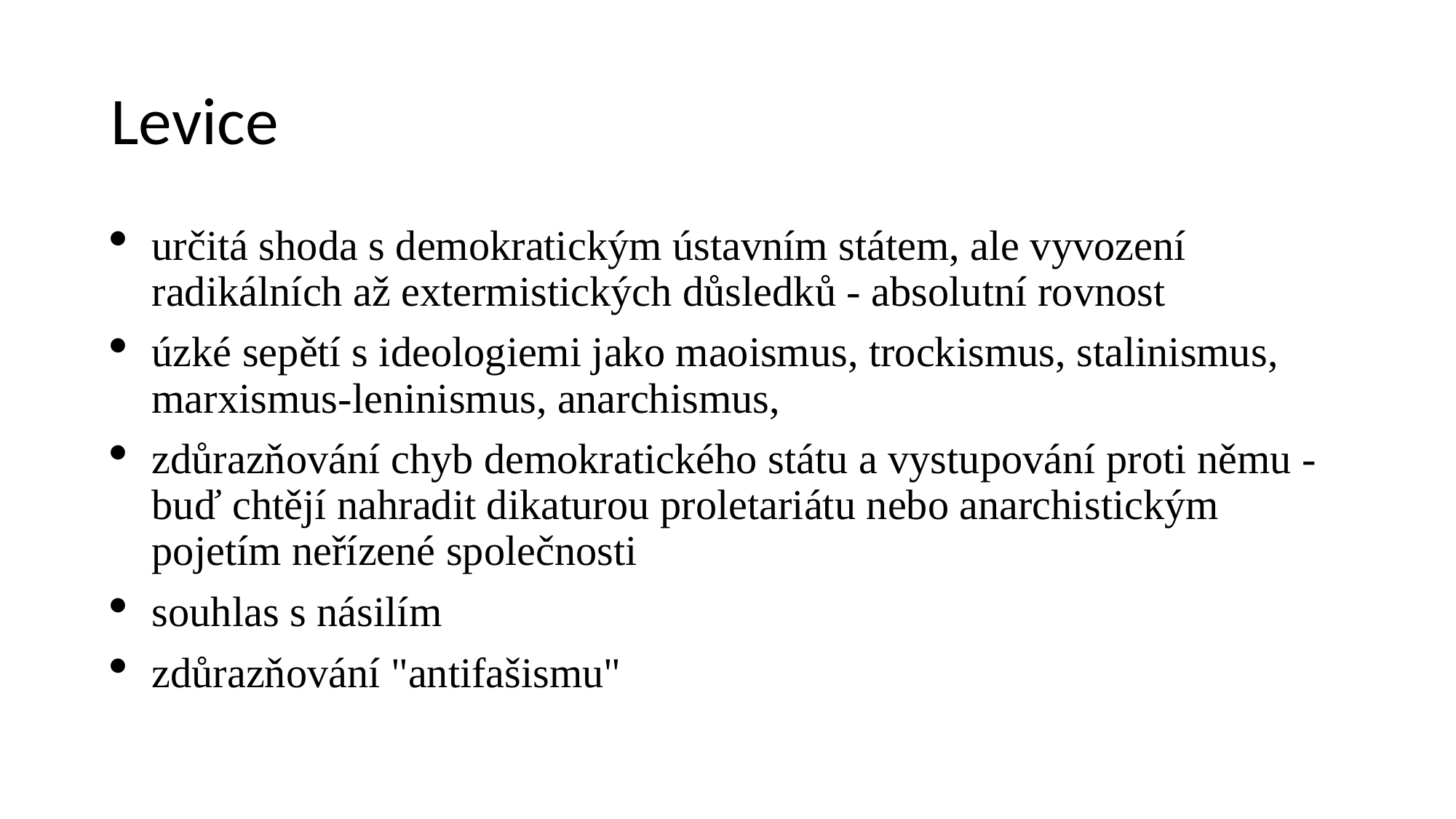

# Levice
určitá shoda s demokratickým ústavním státem, ale vyvození radikálních až extermistických důsledků - absolutní rovnost
úzké sepětí s ideologiemi jako maoismus, trockismus, stalinismus, marxismus-leninismus, anarchismus,
zdůrazňování chyb demokratického státu a vystupování proti němu - buď chtějí nahradit dikaturou proletariátu nebo anarchistickým pojetím neřízené společnosti
souhlas s násilím
zdůrazňování "antifašismu"